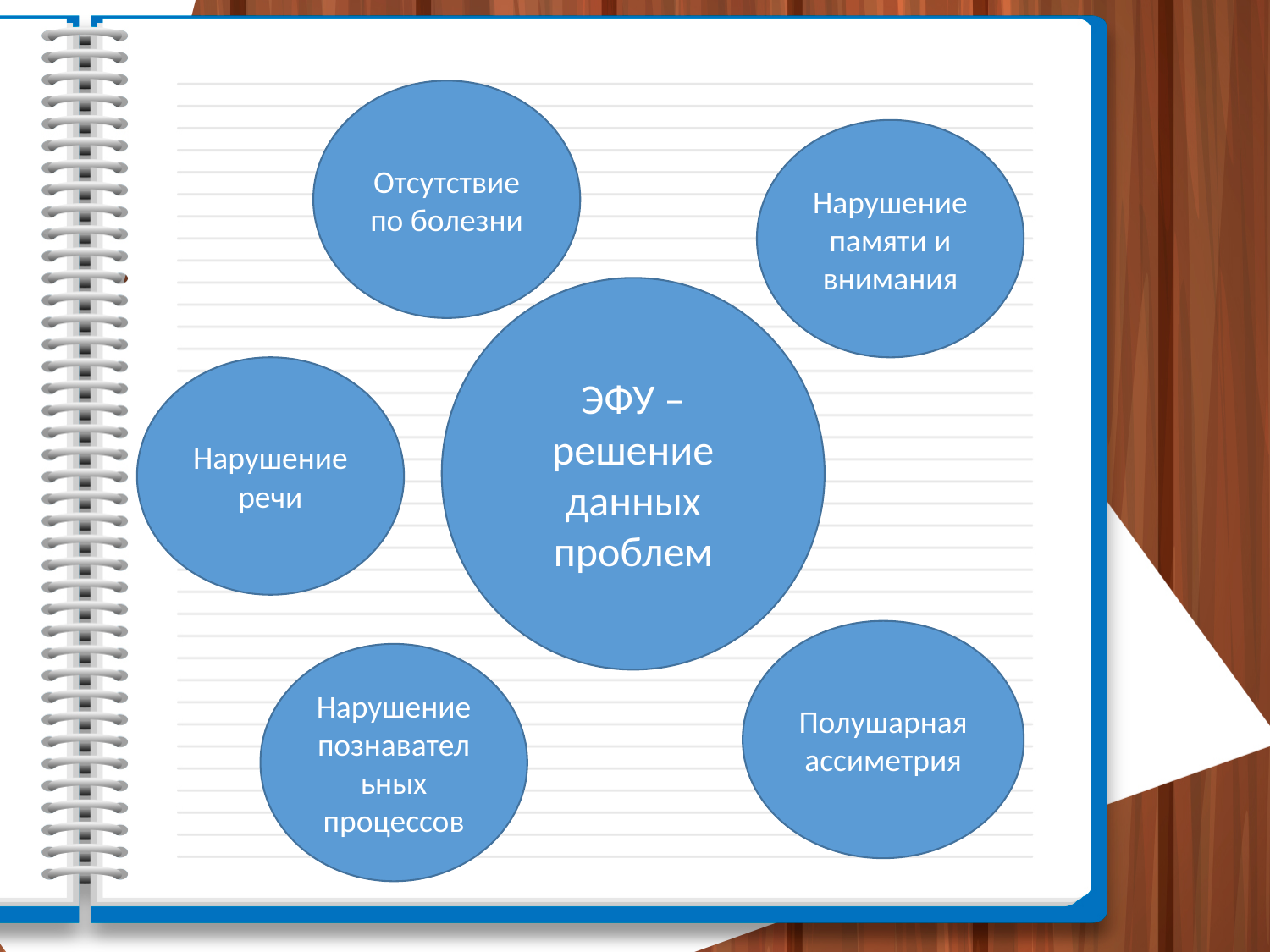

Отсутствие по болезни
Нарушение памяти и внимания
ЭФУ – решение данных проблем
Нарушение речи
Полушарная ассиметрия
Нарушение познавательных процессов